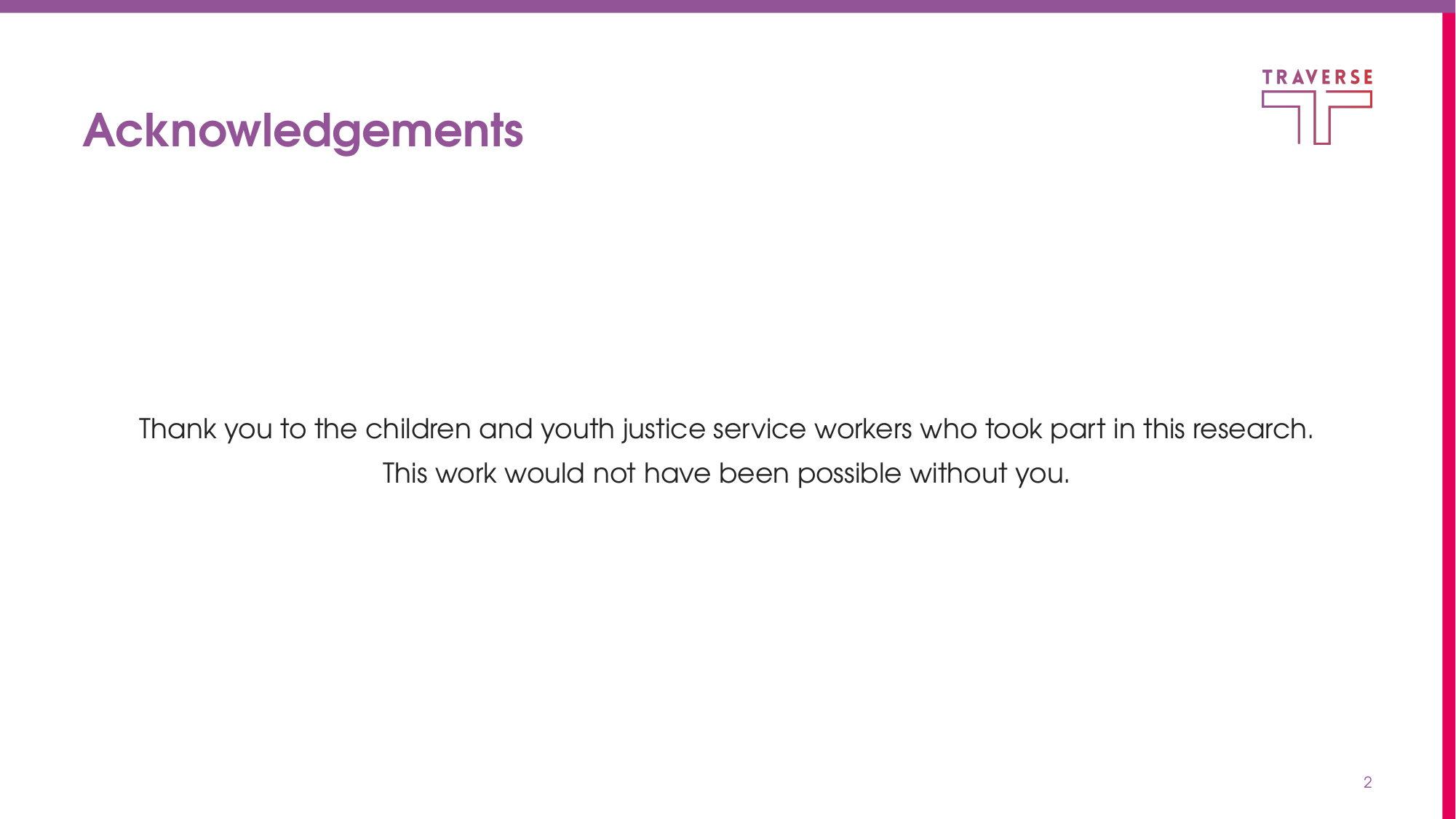

# Acknowledgements
Thank you to the children and youth justice service workers who took part in this research.
This work would not have been possible without you.
2